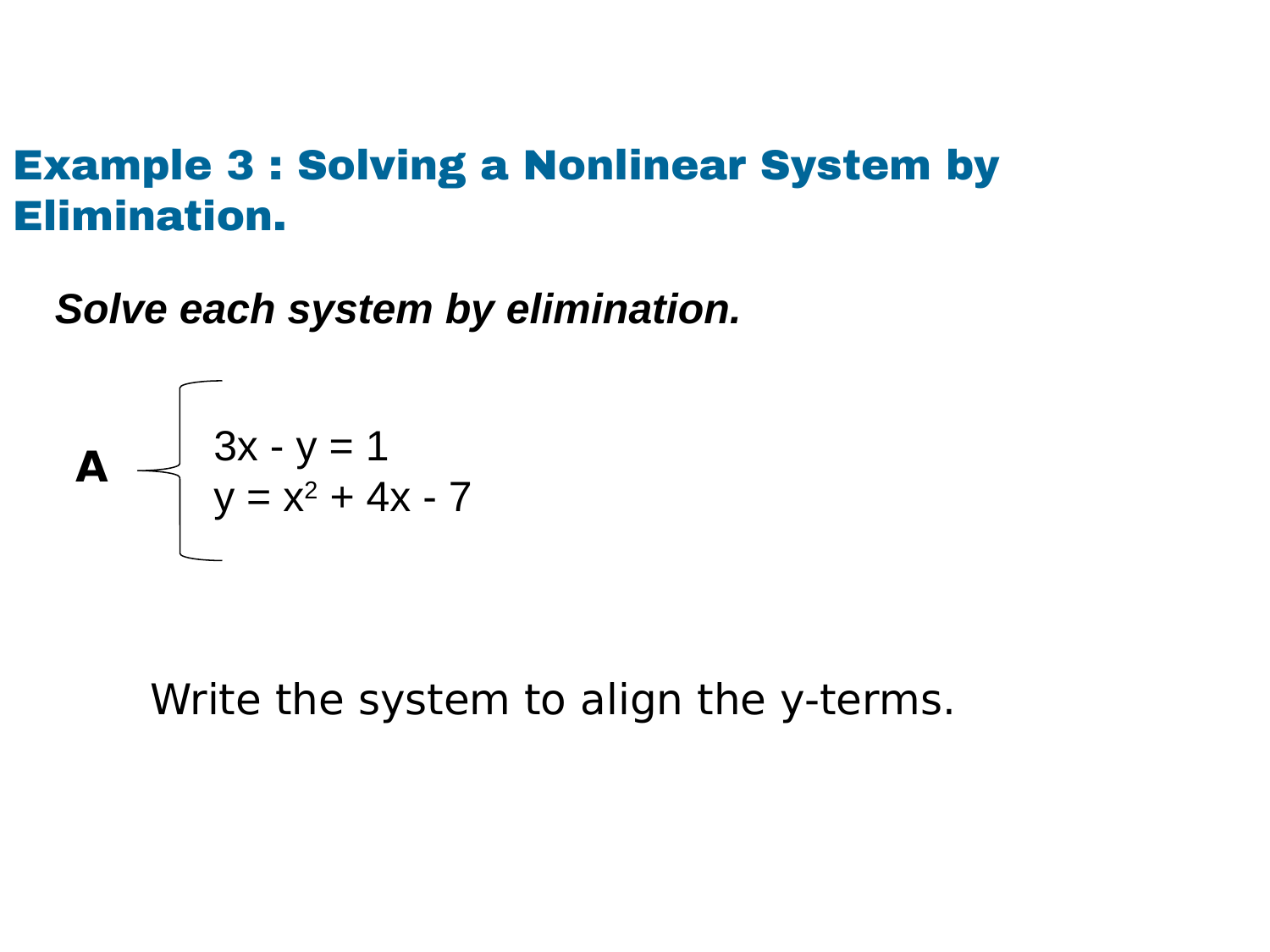

Example 3 : Solving a Nonlinear System by Elimination.
Solve each system by elimination.

3x - y = 1
y = x2 + 4x - 7
A
Write the system to align the y-terms.